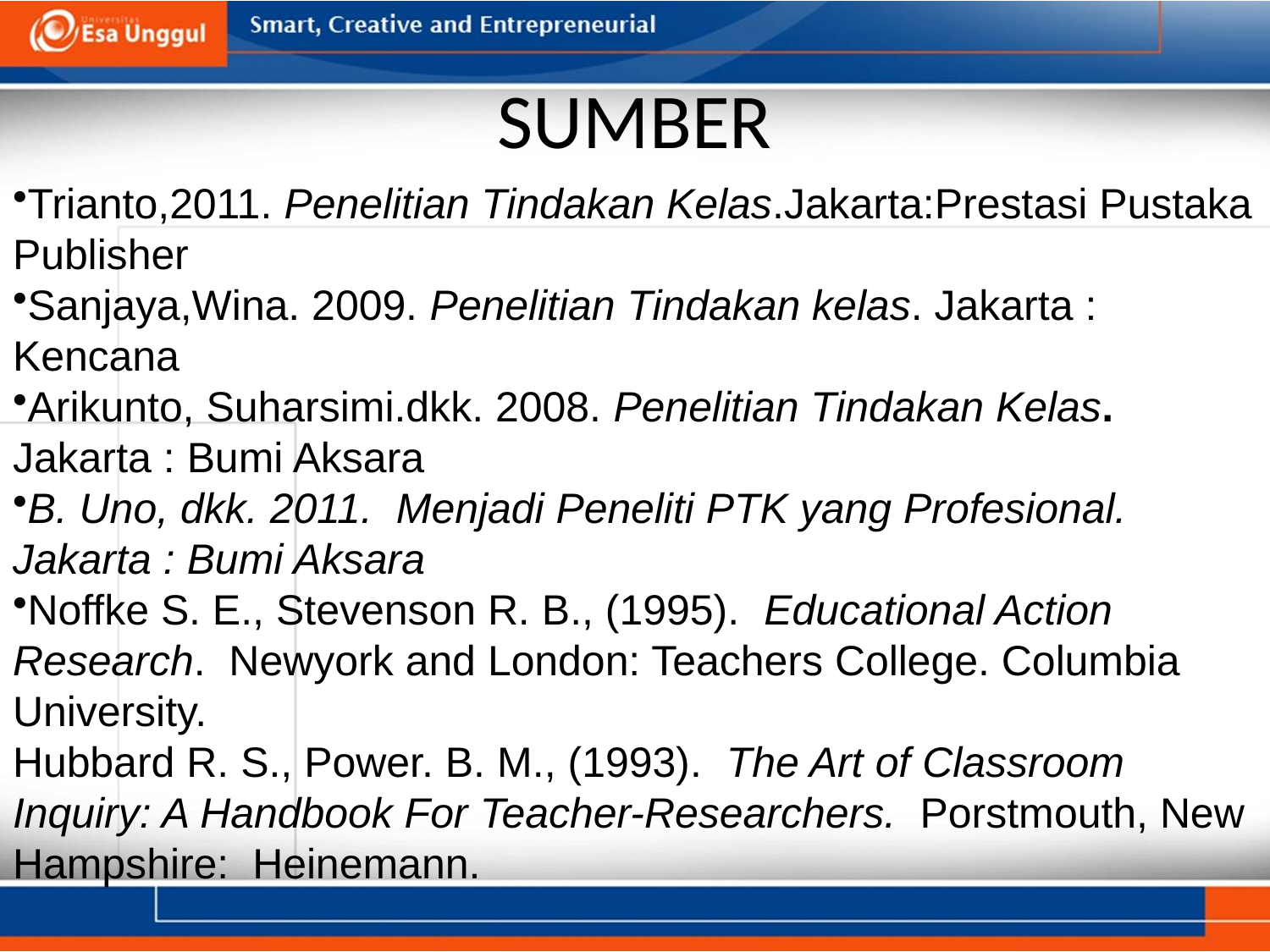

# SUMBER
Trianto,2011. Penelitian Tindakan Kelas.Jakarta:Prestasi Pustaka Publisher
Sanjaya,Wina. 2009. Penelitian Tindakan kelas. Jakarta : Kencana
Arikunto, Suharsimi.dkk. 2008. Penelitian Tindakan Kelas. Jakarta : Bumi Aksara
B. Uno, dkk. 2011.  Menjadi Peneliti PTK yang Profesional. Jakarta : Bumi Aksara
Noffke S. E., Stevenson R. B., (1995).  Educational Action Research.  Newyork and London: Teachers College. Columbia University.
Hubbard R. S., Power. B. M., (1993).  The Art of Classroom Inquiry: A Handbook For Teacher-Researchers.  Porstmouth, New Hampshire:  Heinemann.